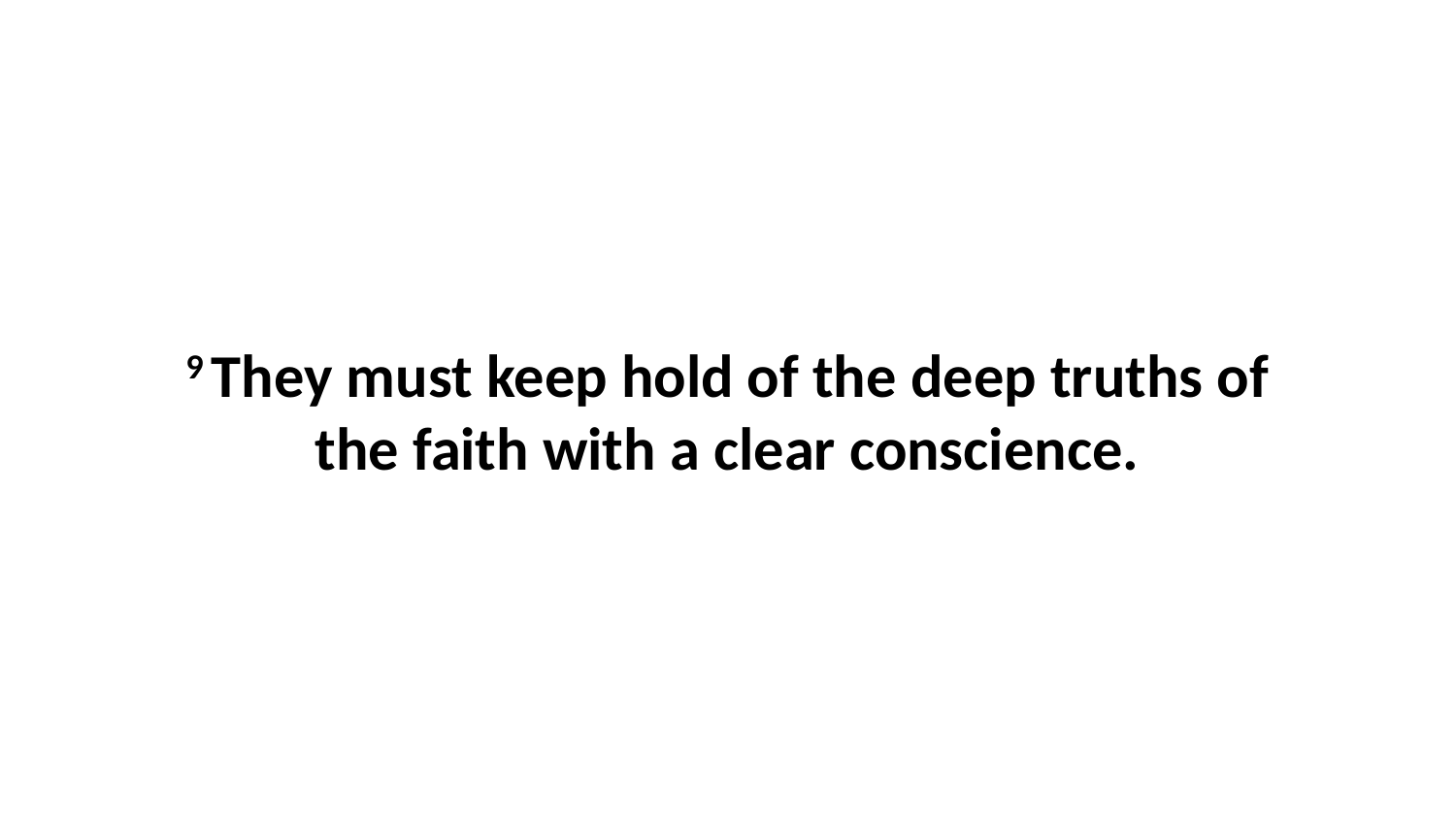

9 They must keep hold of the deep truths of the faith with a clear conscience.